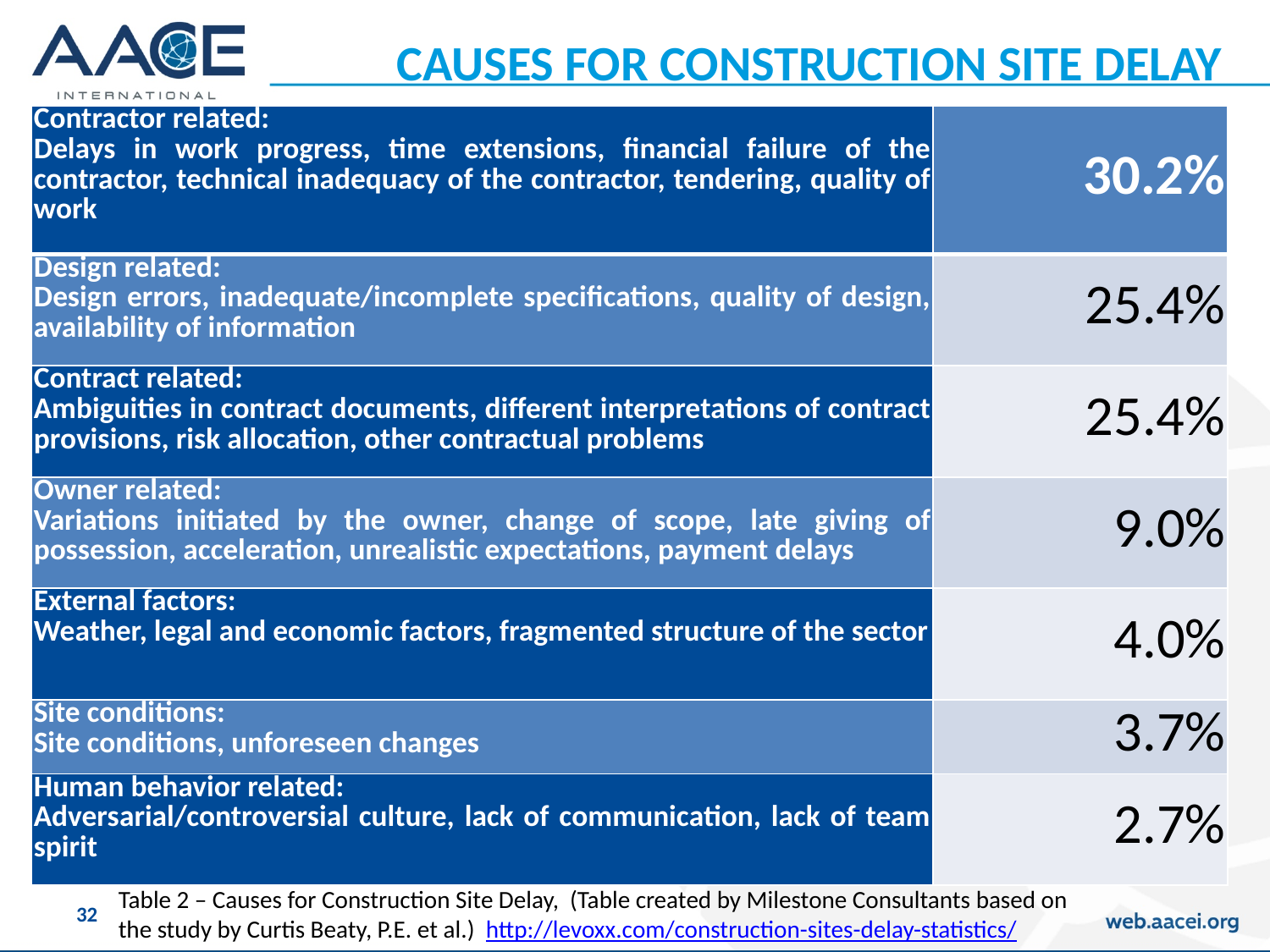

# CAUSES FOR CONSTRUCTION SITE DELAY
| Contractor related: Delays in work progress, time extensions, financial failure of the contractor, technical inadequacy of the contractor, tendering, quality of work | 30.2% |
| --- | --- |
| Design related: Design errors, inadequate/incomplete specifications, quality of design, availability of information | 25.4% |
| Contract related: Ambiguities in contract documents, different interpretations of contract provisions, risk allocation, other contractual problems | 25.4% |
| Owner related: Variations initiated by the owner, change of scope, late giving of possession, acceleration, unrealistic expectations, payment delays | 9.0% |
| External factors: Weather, legal and economic factors, fragmented structure of the sector | 4.0% |
| Site conditions: Site conditions, unforeseen changes | 3.7% |
| Human behavior related: Adversarial/controversial culture, lack of communication, lack of team spirit | 2.7% |
Table 2 – Causes for Construction Site Delay,  (Table created by Milestone Consultants based on the study by Curtis Beaty, P.E. et al.)  http://levoxx.com/construction-sites-delay-statistics/
32